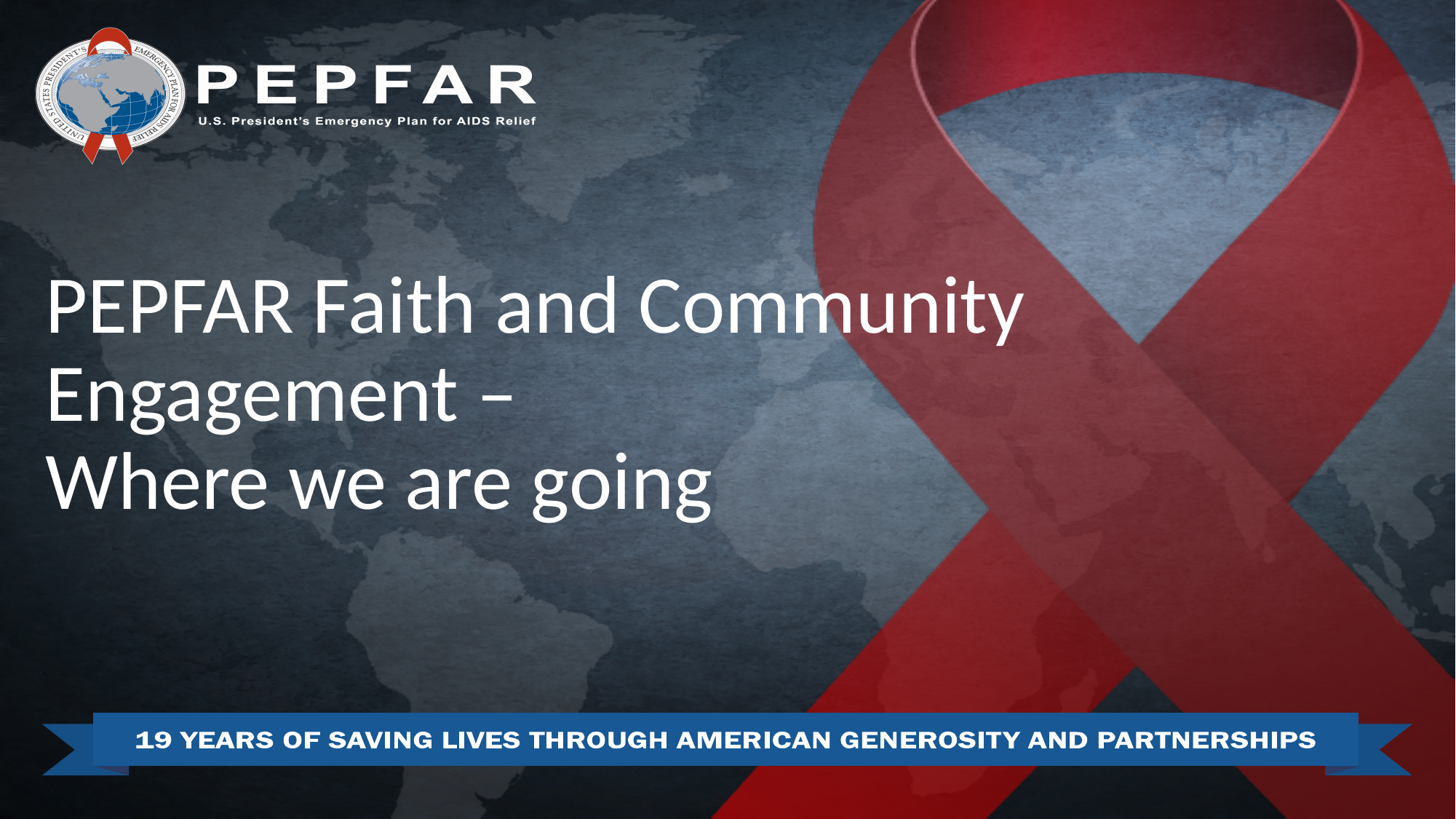

# PEPFAR Faith and Community Engagement – Where we are going